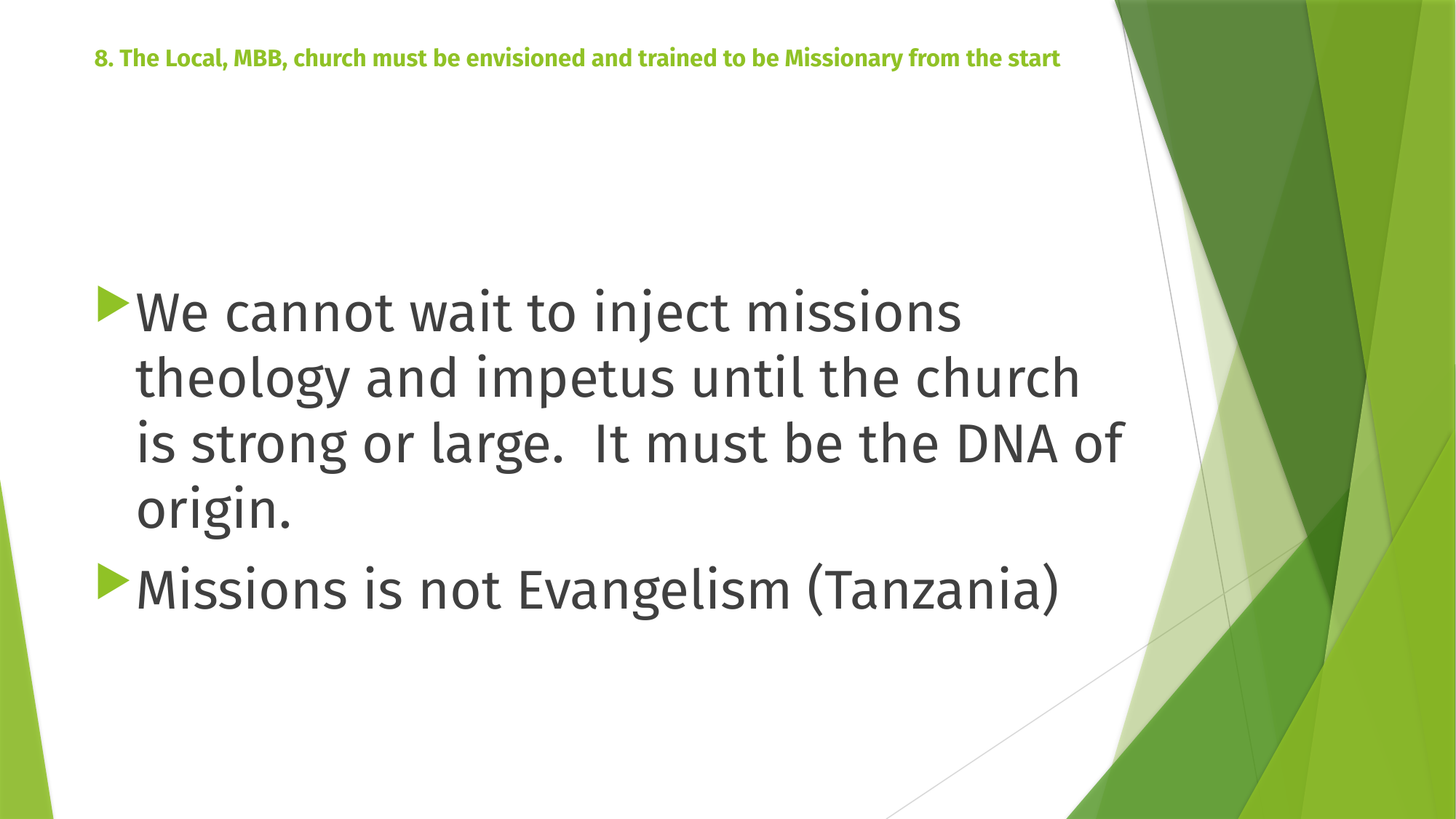

# 8. The Local, MBB, church must be envisioned and trained to be Missionary from the start
We cannot wait to inject missions theology and impetus until the church is strong or large.  It must be the DNA of origin.
Missions is not Evangelism (Tanzania)